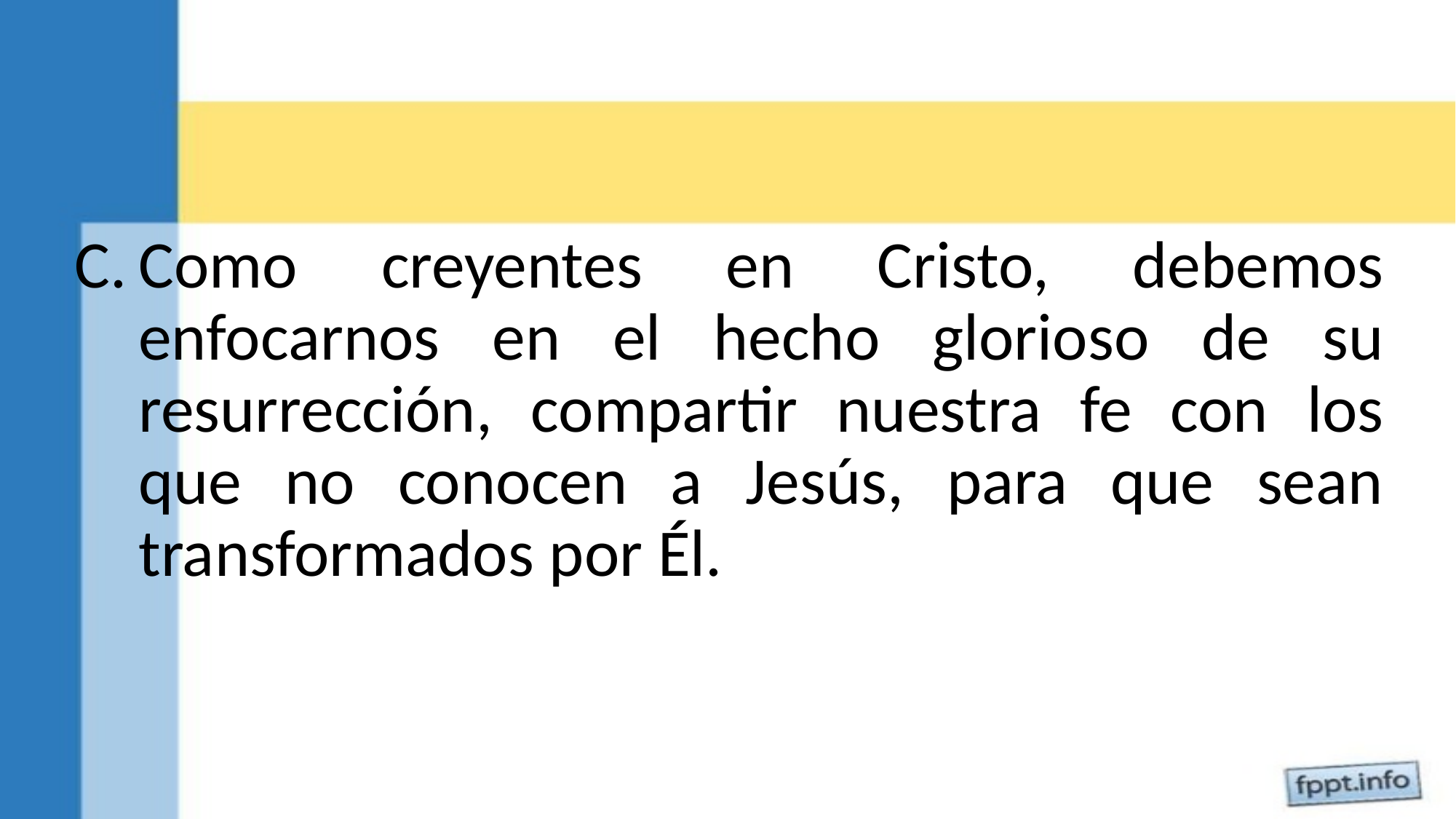

Como creyentes en Cristo, debemos enfocarnos en el hecho glorioso de su resurrección, compartir nuestra fe con los que no conocen a Jesús, para que sean transformados por Él.